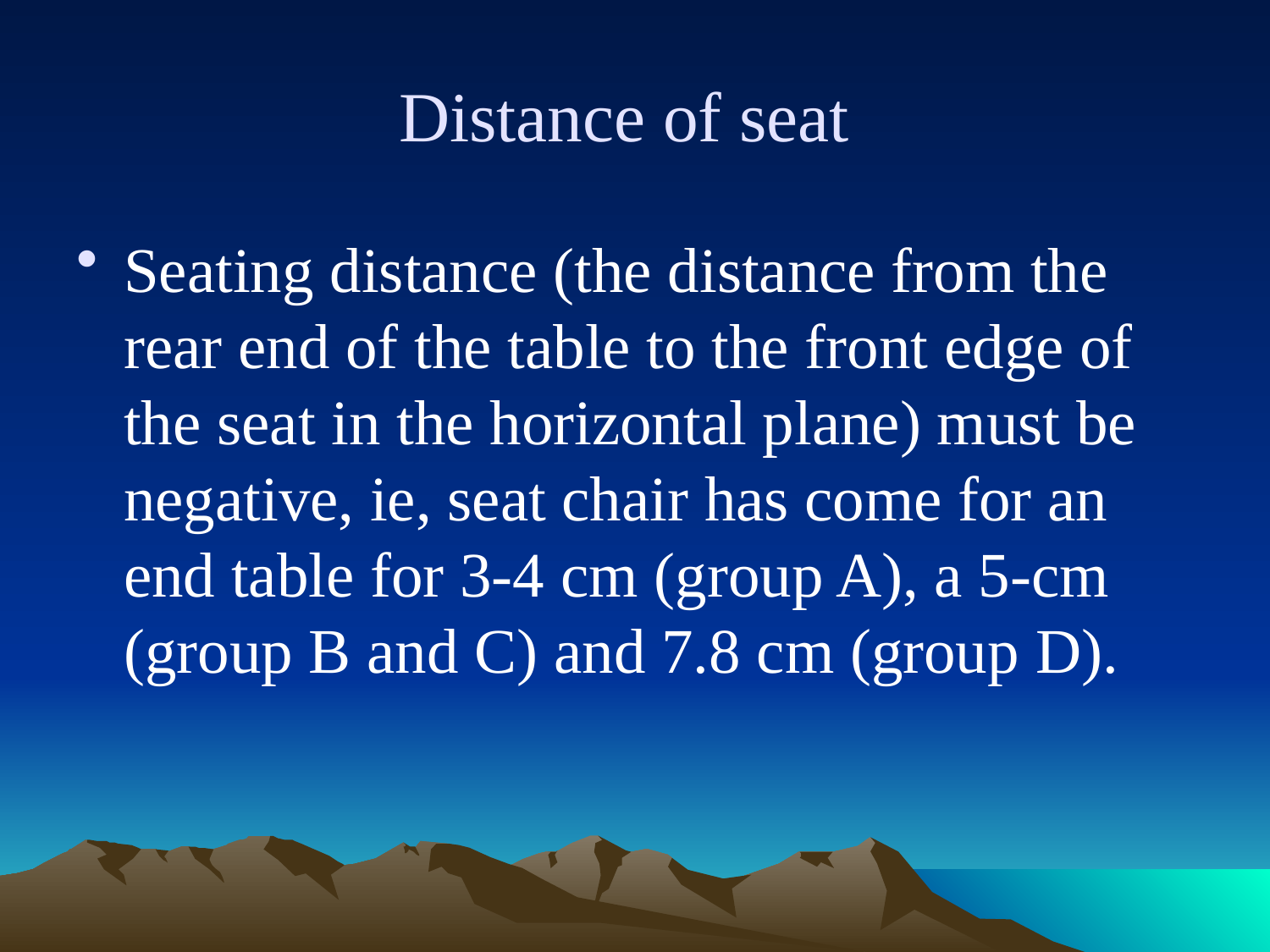

# Distance of seat
Seating distance (the distance from the rear end of the table to the front edge of the seat in the horizontal plane) must be negative, ie, seat chair has come for an end table for 3-4 cm (group A), a 5-cm (group B and C) and 7.8 cm (group D).